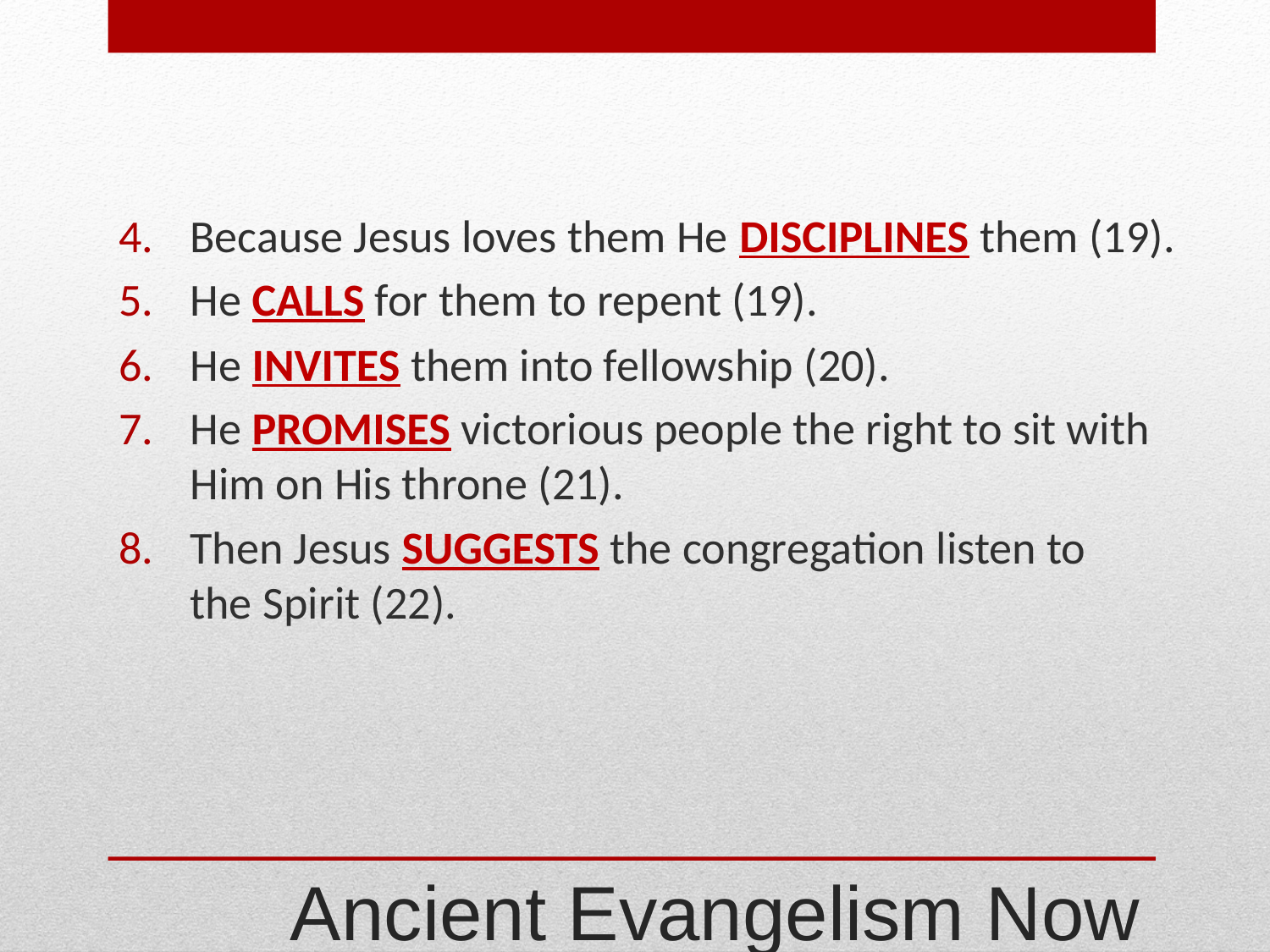

Because Jesus loves them He DISCIPLINES them (19).
He CALLS for them to repent (19).
He INVITES them into fellowship (20).
He PROMISES victorious people the right to sit with Him on His throne (21).
Then Jesus SUGGESTS the congregation listen to
the Spirit (22).

# Ancient Evangelism Now